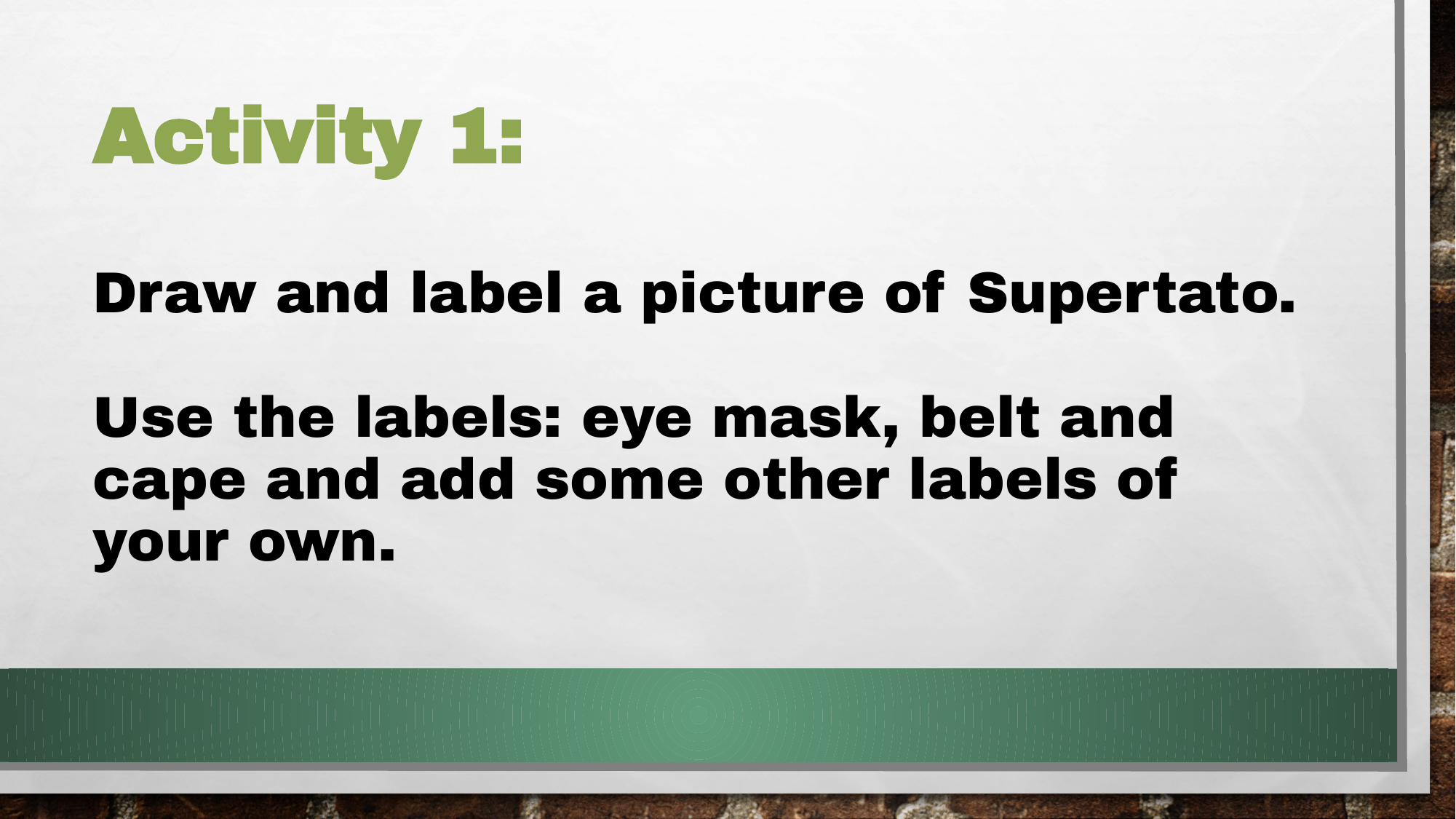

# Activity 1: Draw and label a picture of Supertato. Use the labels: eye mask, belt and cape and add some other labels of your own.